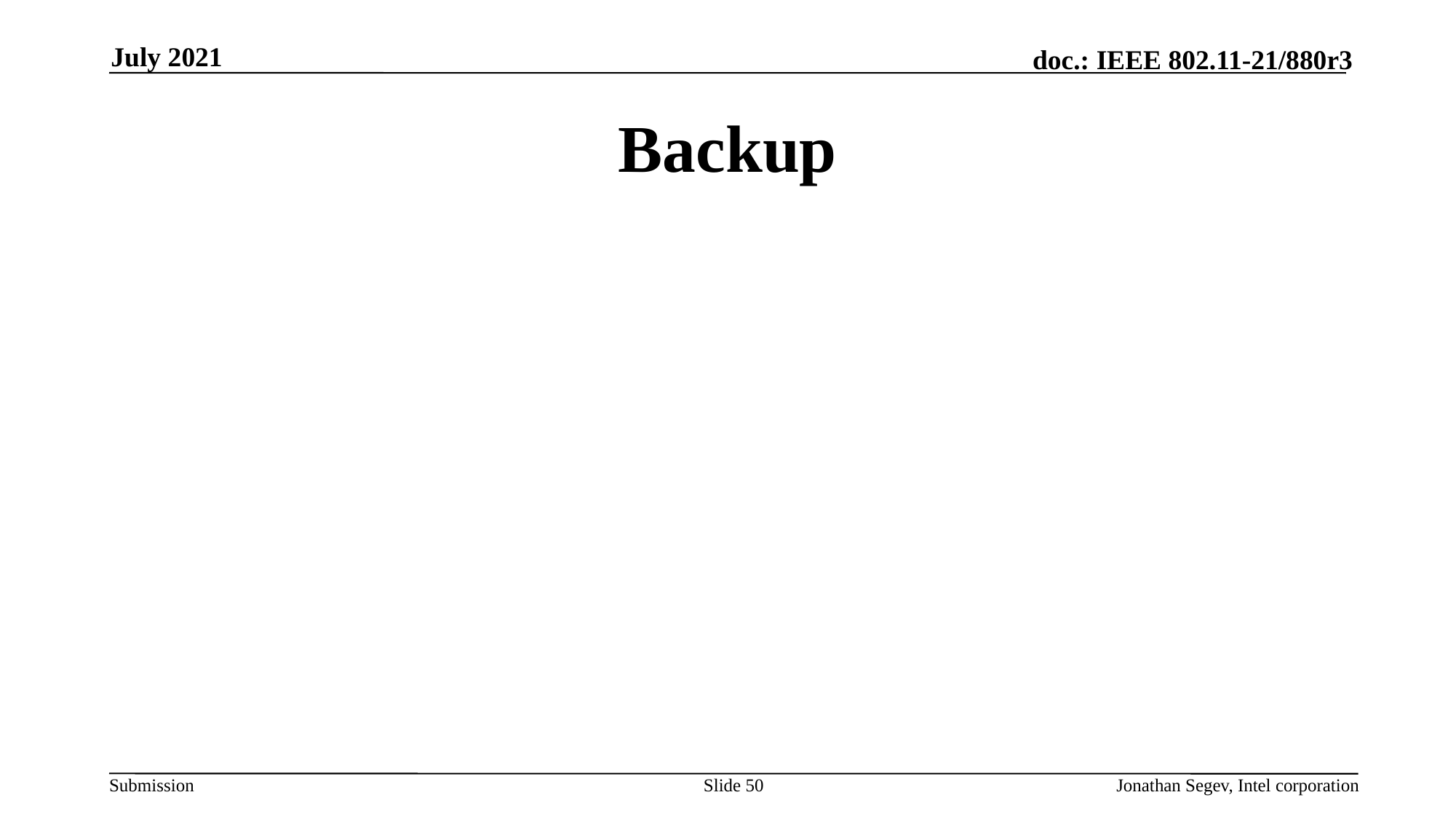

July 2021
# Backup

Slide 50
Jonathan Segev, Intel corporation